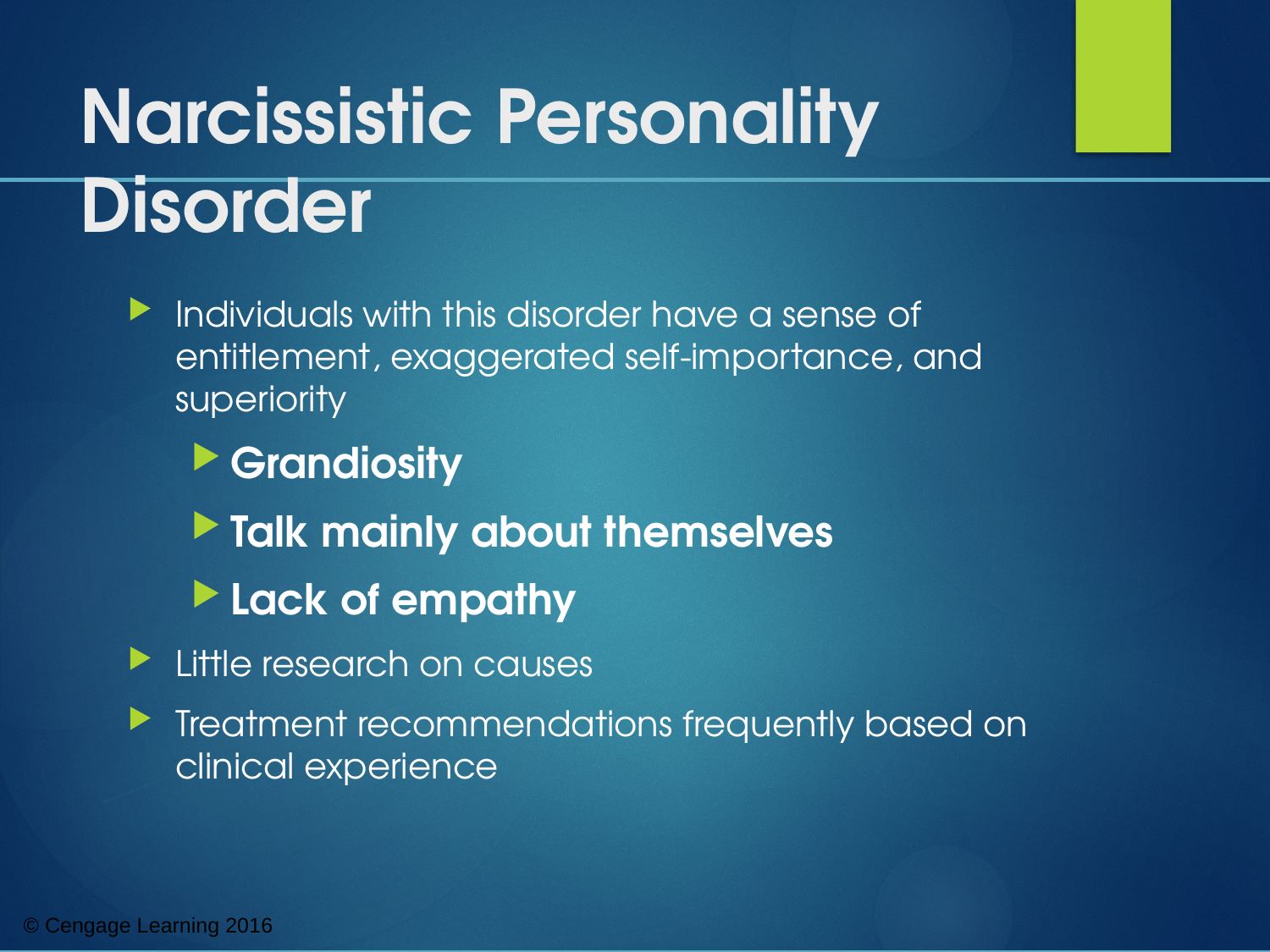

# Narcissistic Personality Disorder
Individuals with this disorder have a sense of entitlement, exaggerated self-importance, and superiority
Grandiosity
Talk mainly about themselves
Lack of empathy
Little research on causes
Treatment recommendations frequently based on clinical experience